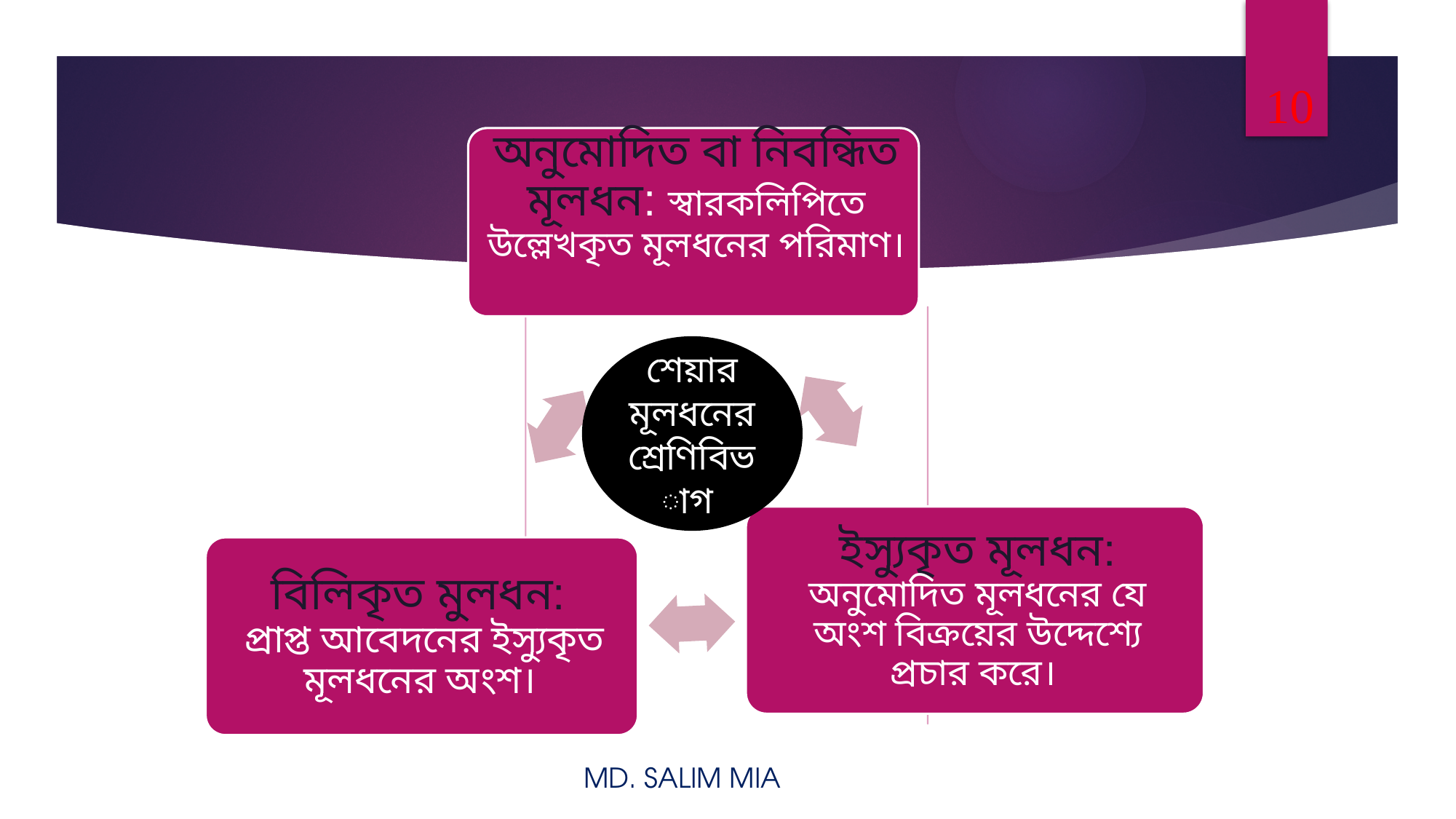

10
অনুমোদিত বা নিবন্ধিত মূলধন: স্বারকলিপিতে উল্লেখকৃত মূলধনের পরিমাণ।

ইস্যুকৃত মূলধন:
অনুমোদিত মূলধনের যে অংশ বিক্রয়ের উদ্দেশ্যে প্রচার করে।

বিলিকৃত মুলধন:
প্রাপ্ত আবেদনের ইস্যুকৃত মূলধনের অংশ।

শেয়ার মূলধনের শ্রেণিবিভাগ